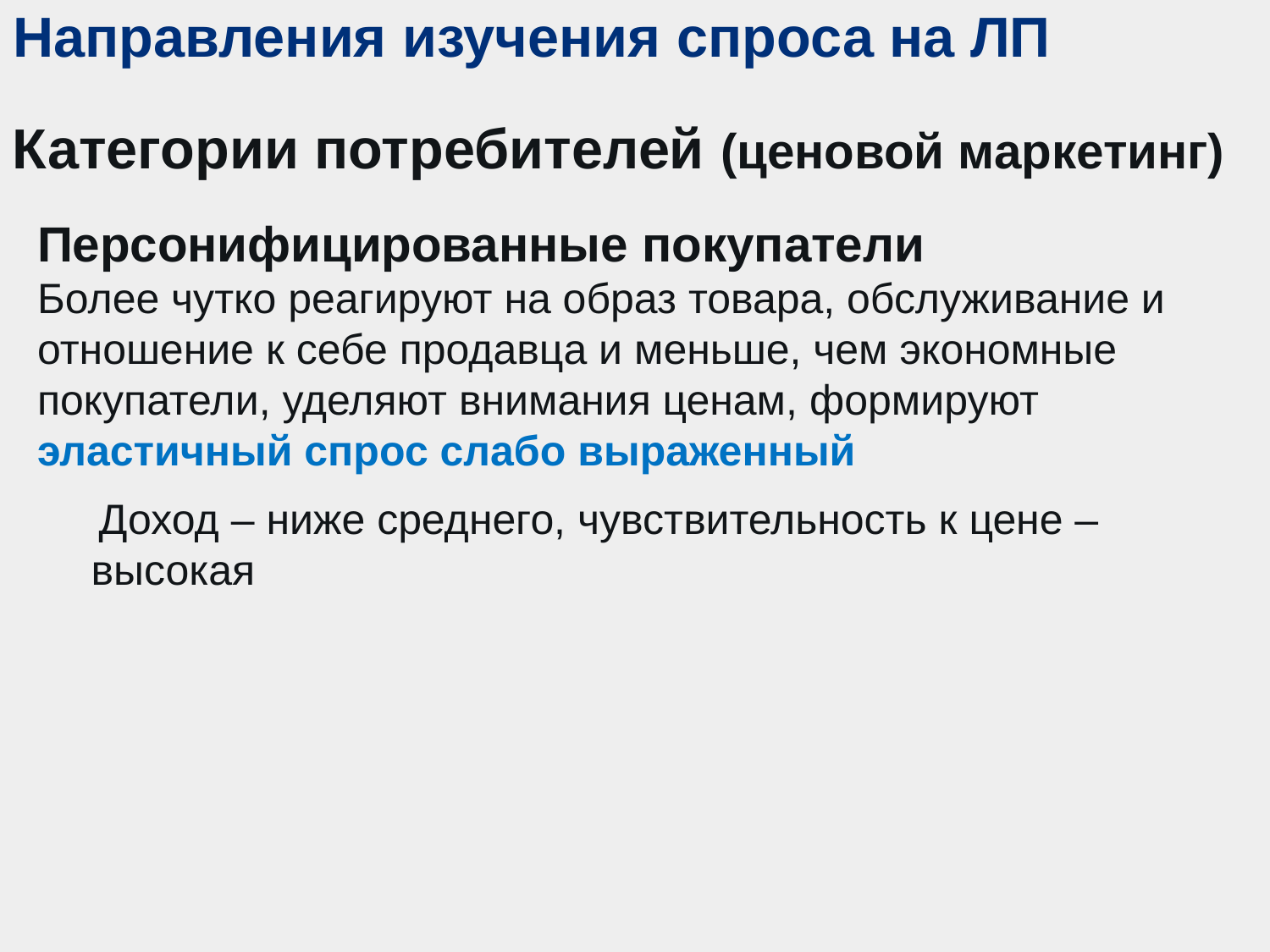

# Направления изучения спроса на ЛП
Категории потребителей (ценовой маркетинг)
Персонифицированные покупатели
Более чутко реагируют на образ товара, обслуживание и отношение к себе продавца и меньше, чем экономные покупатели, уделяют внимания ценам, формируют эластичный спрос слабо выраженный
      Доход – ниже среднего, чувствительность к цене – высокая